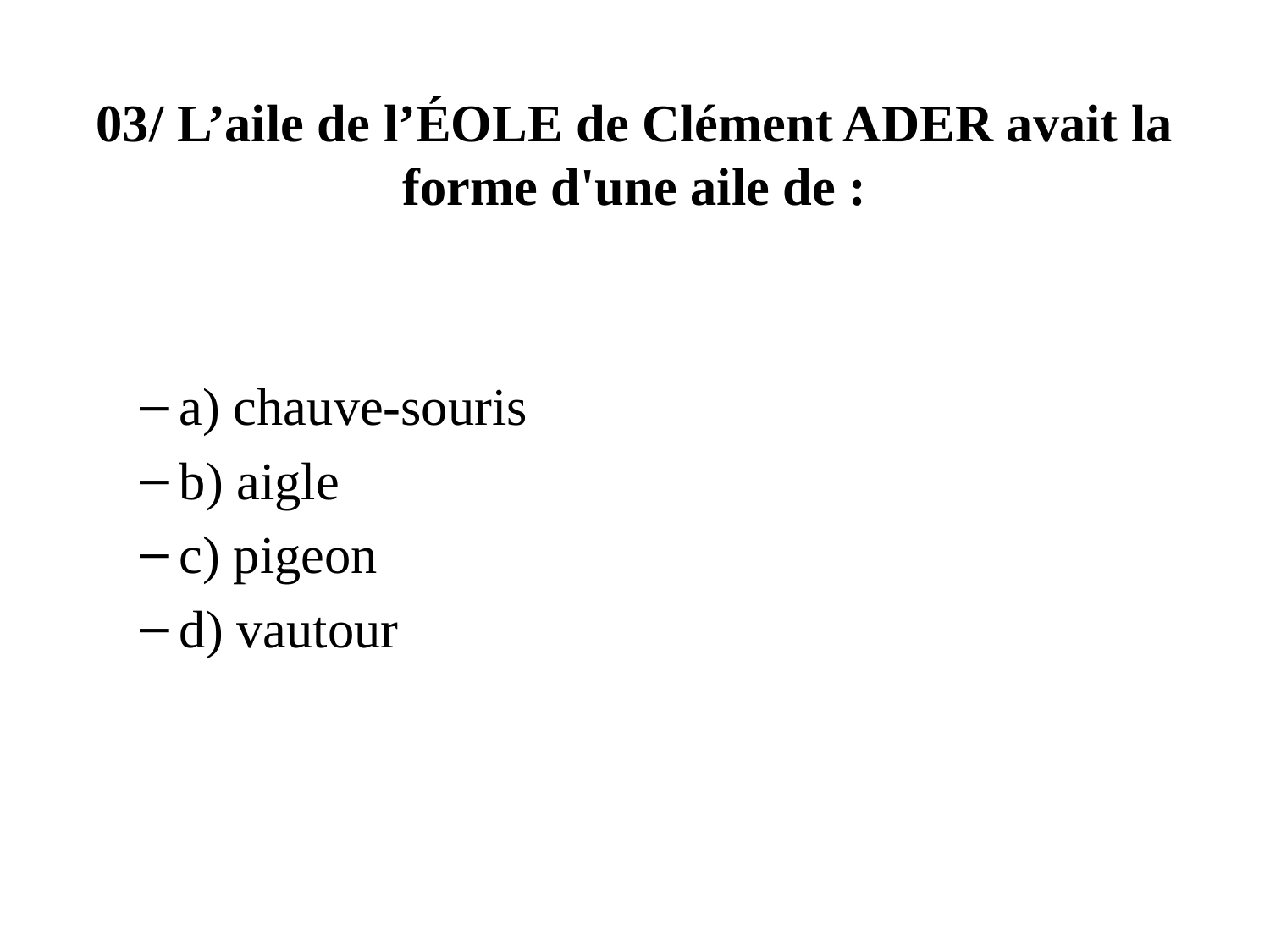

# 03/ L’aile de l’ÉOLE de Clément ADER avait la forme d'une aile de :
a) chauve-souris
b) aigle
c) pigeon
d) vautour